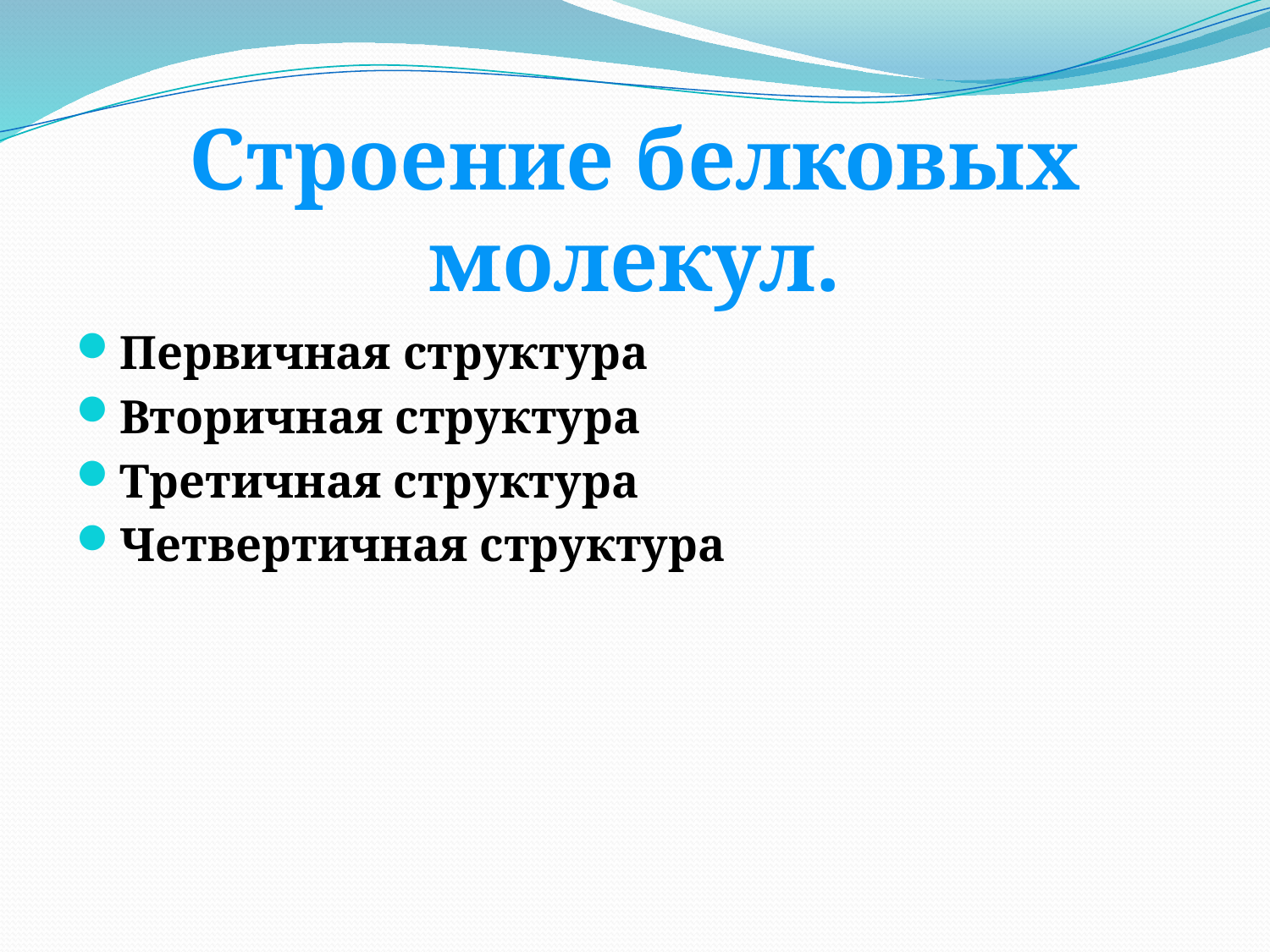

Строение белковых молекул.
#
Первичная структура
Вторичная структура
Третичная структура
Четвертичная структура